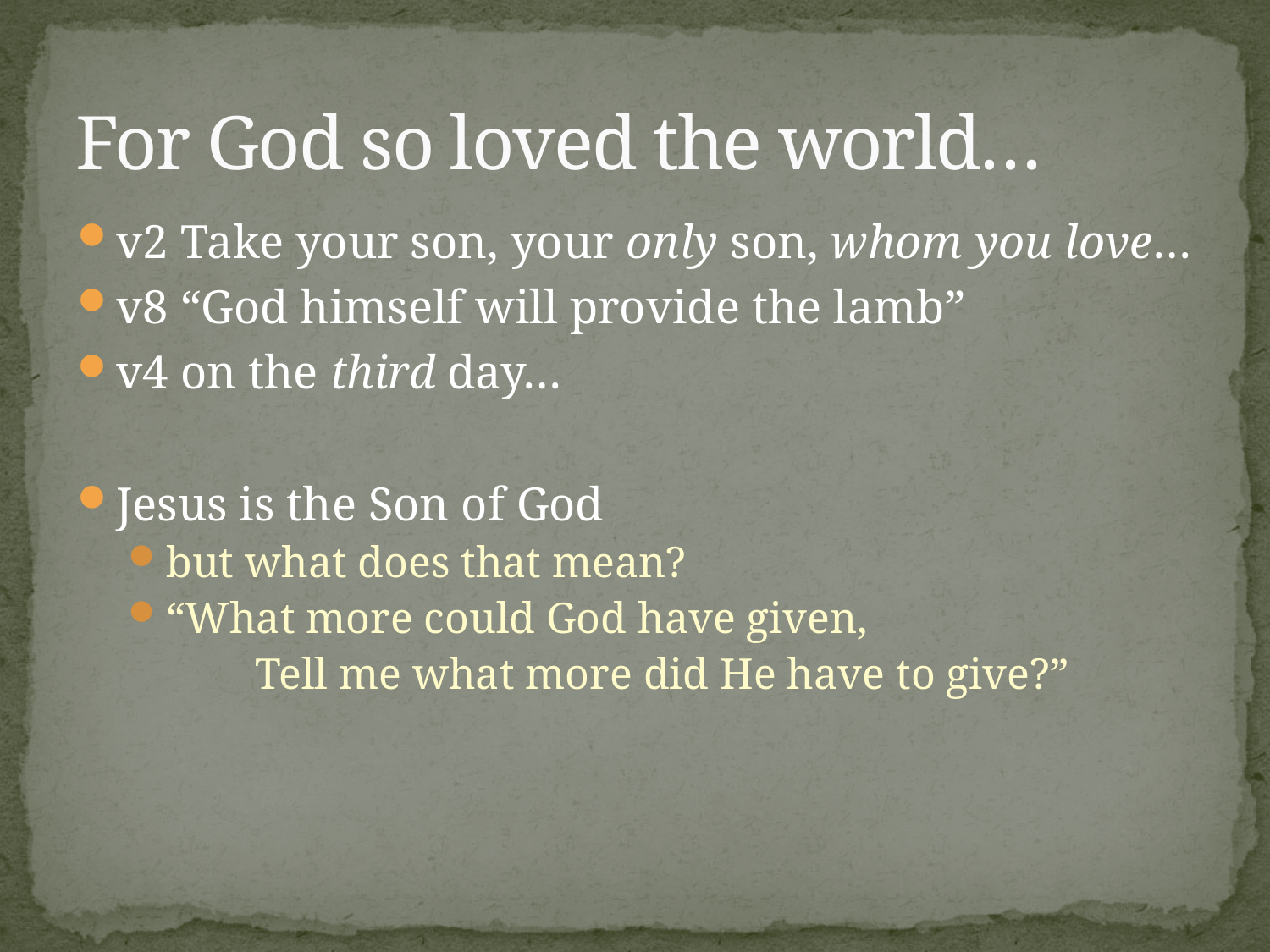

# For God so loved the world…
v2 Take your son, your only son, whom you love…
v8 “God himself will provide the lamb”
v4 on the third day…

Jesus is the Son of God
but what does that mean?
“What more could God have given,
	Tell me what more did He have to give?”